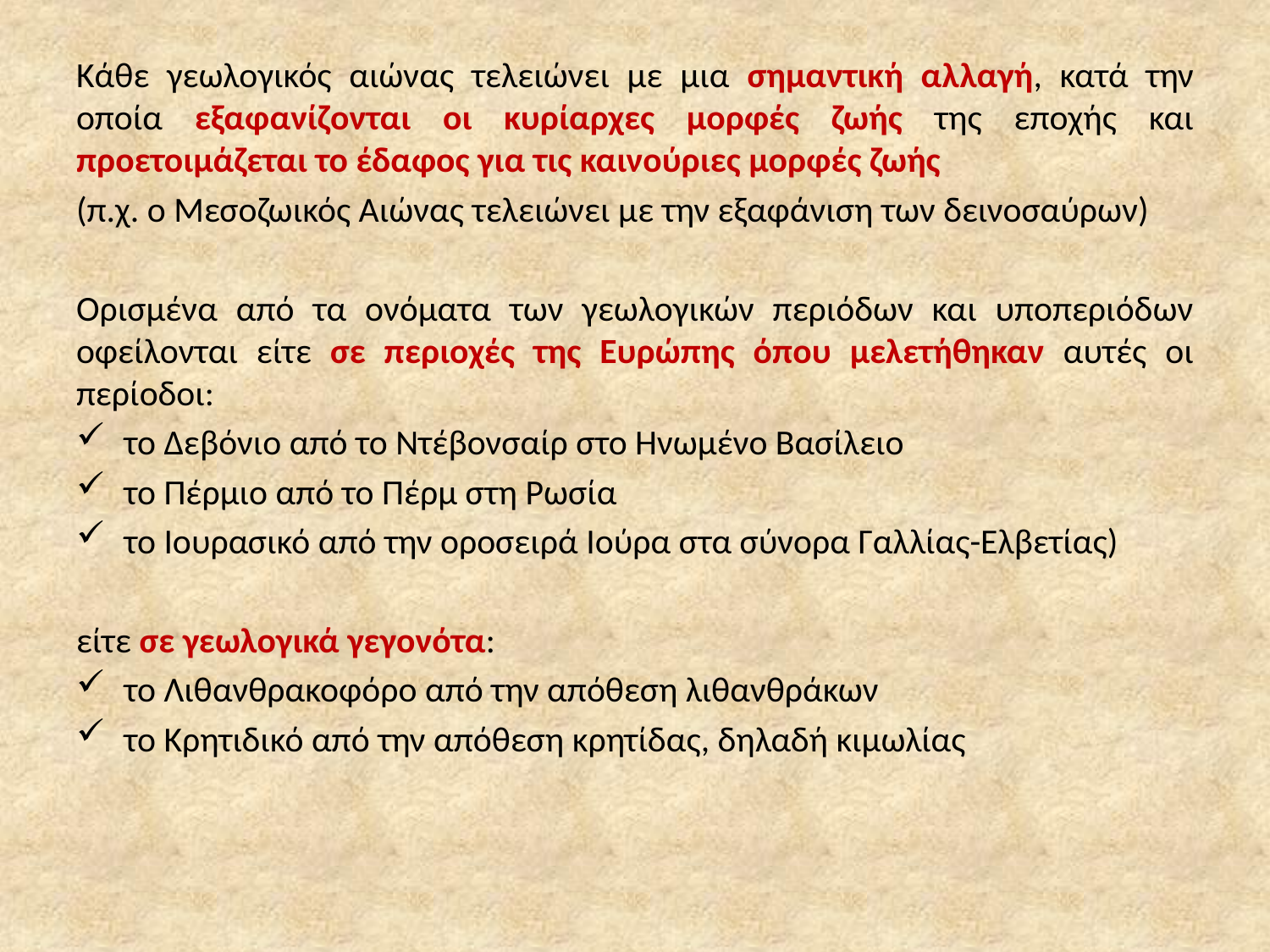

Κάθε γεωλογικός αιώνας τελειώνει με μια σημαντική αλλαγή, κατά την οποία εξαφανίζονται οι κυρίαρχες μορφές ζωής της εποχής και προετοιμάζεται το έδαφος για τις καινούριες μορφές ζωής
(π.χ. ο Μεσοζωικός Αιώνας τελειώνει με την εξαφάνιση των δεινοσαύρων)

Ορισμένα από τα ονόματα των γεωλογικών περιόδων και υποπεριόδων οφείλονται είτε σε περιοχές της Ευρώπης όπου μελετήθηκαν αυτές οι περίοδοι:
το Δεβόνιο από το Ντέβονσαίρ στο Ηνωμένο Βασίλειο
το Πέρμιο από το Πέρμ στη Ρωσία
το Ιουρασικό από την οροσειρά Ιούρα στα σύνορα Γαλλίας-Ελβετίας)

είτε σε γεωλογικά γεγονότα:
το Λιθανθρακοφόρο από την απόθεση λιθανθράκων
το Κρητιδικό από την απόθεση κρητίδας, δηλαδή κιμωλίας